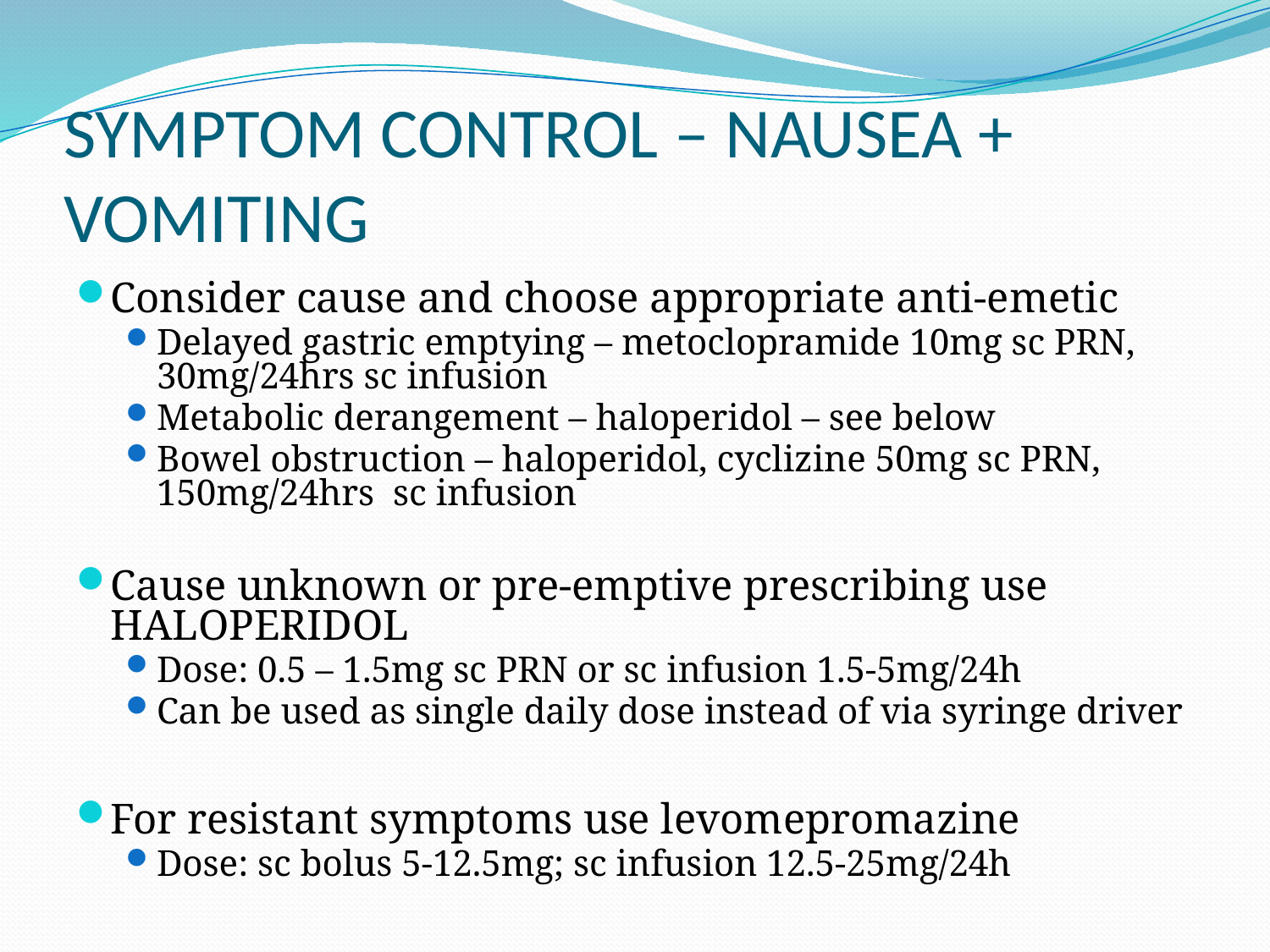

# SYMPTOM CONTROL – NAUSEA + VOMITING
Consider cause and choose appropriate anti-emetic
Delayed gastric emptying – metoclopramide 10mg sc PRN, 30mg/24hrs sc infusion
Metabolic derangement – haloperidol – see below
Bowel obstruction – haloperidol, cyclizine 50mg sc PRN, 150mg/24hrs  sc infusion

Cause unknown or pre-emptive prescribing use HALOPERIDOL
Dose: 0.5 – 1.5mg sc PRN or sc infusion 1.5-5mg/24h
Can be used as single daily dose instead of via syringe driver

For resistant symptoms use levomepromazine
Dose: sc bolus 5-12.5mg; sc infusion 12.5-25mg/24h